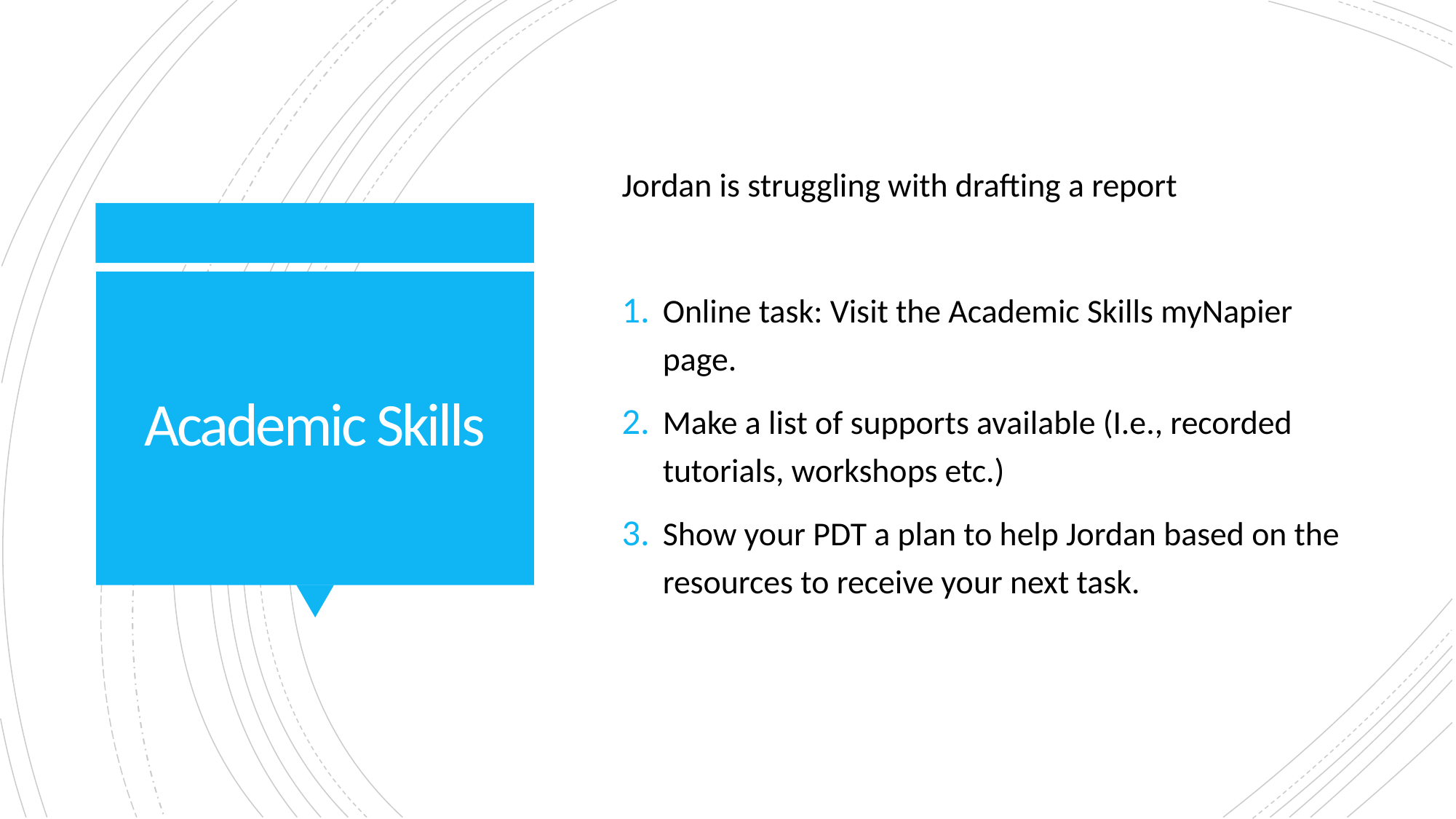

Jordan is struggling with drafting a report

Online task: Visit the Academic Skills myNapier page.
Make a list of supports available (I.e., recorded tutorials, workshops etc.)
Show your PDT a plan to help Jordan based on the resources to receive your next task.

# Academic Skills